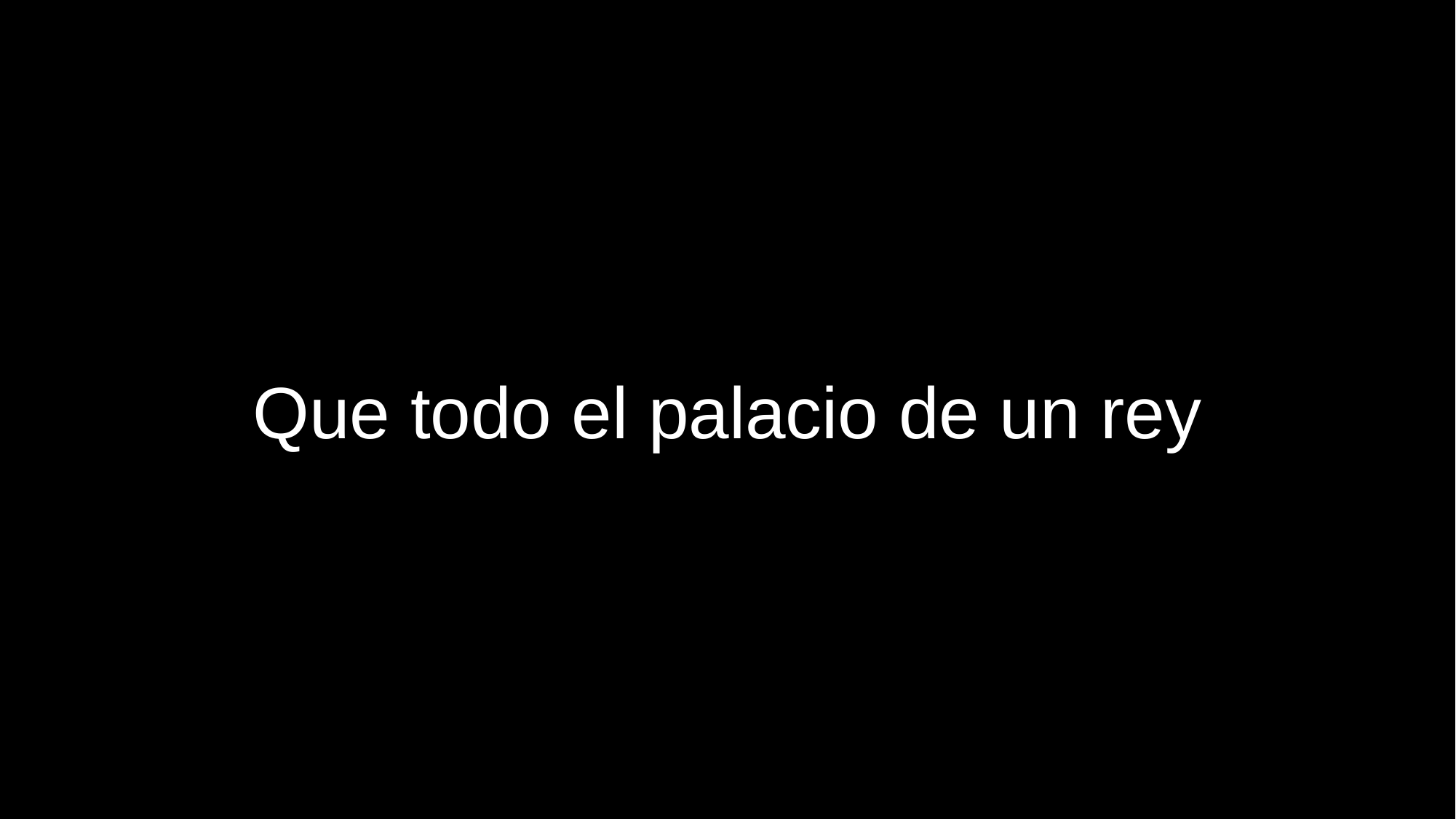

Que todo el palacio de un rey